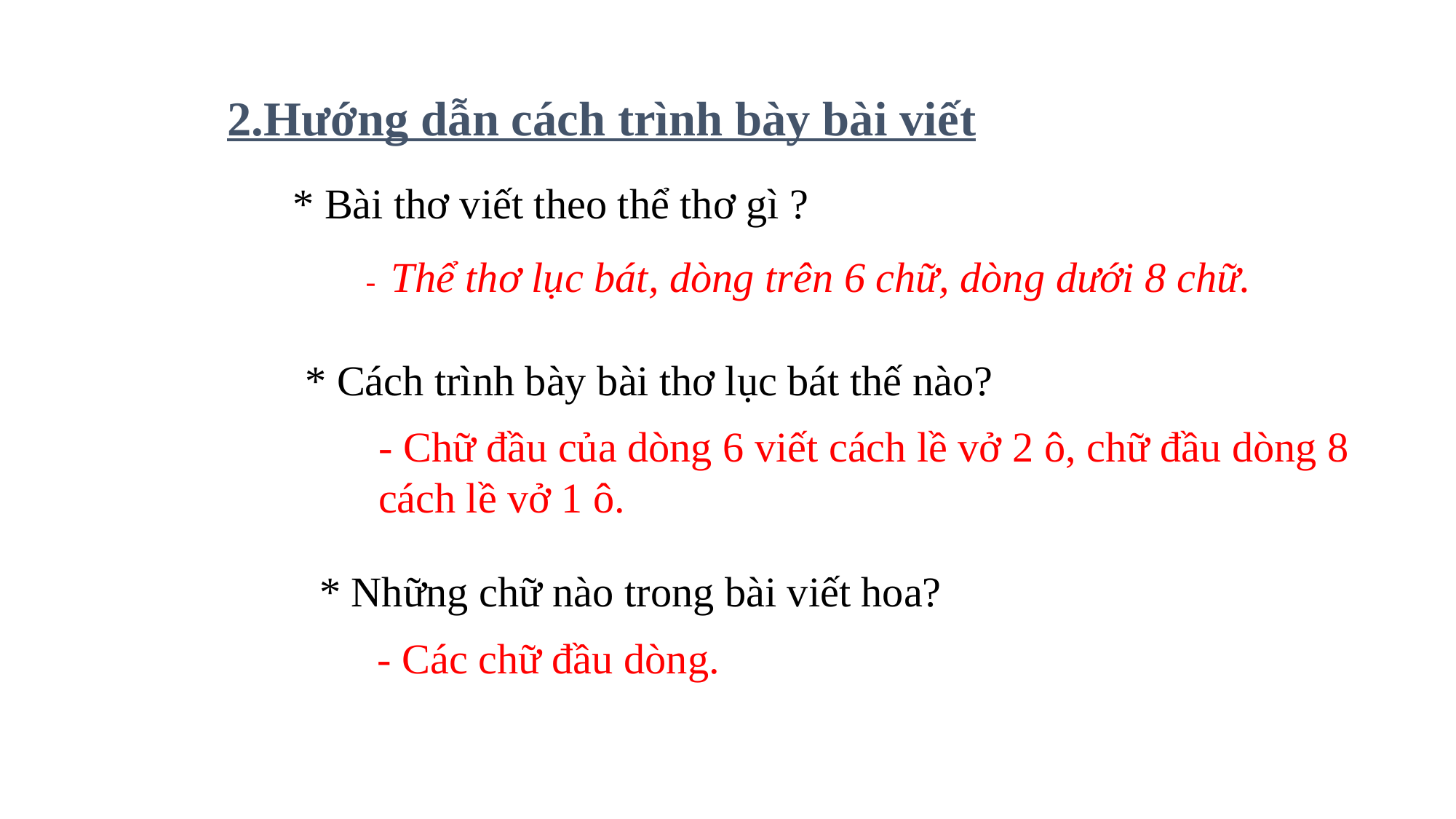

2.Hướng dẫn cách trình bày bài viết
* Bài thơ viết theo thể thơ gì ?
-  Thể thơ lục bát, dòng trên 6 chữ, dòng dưới 8 chữ.
* Cách trình bày bài thơ lục bát thế nào?
- Chữ đầu của dòng 6 viết cách lề vở 2 ô, chữ đầu dòng 8 cách lề vở 1 ô.

* Những chữ nào trong bài viết hoa?
- Các chữ đầu dòng.